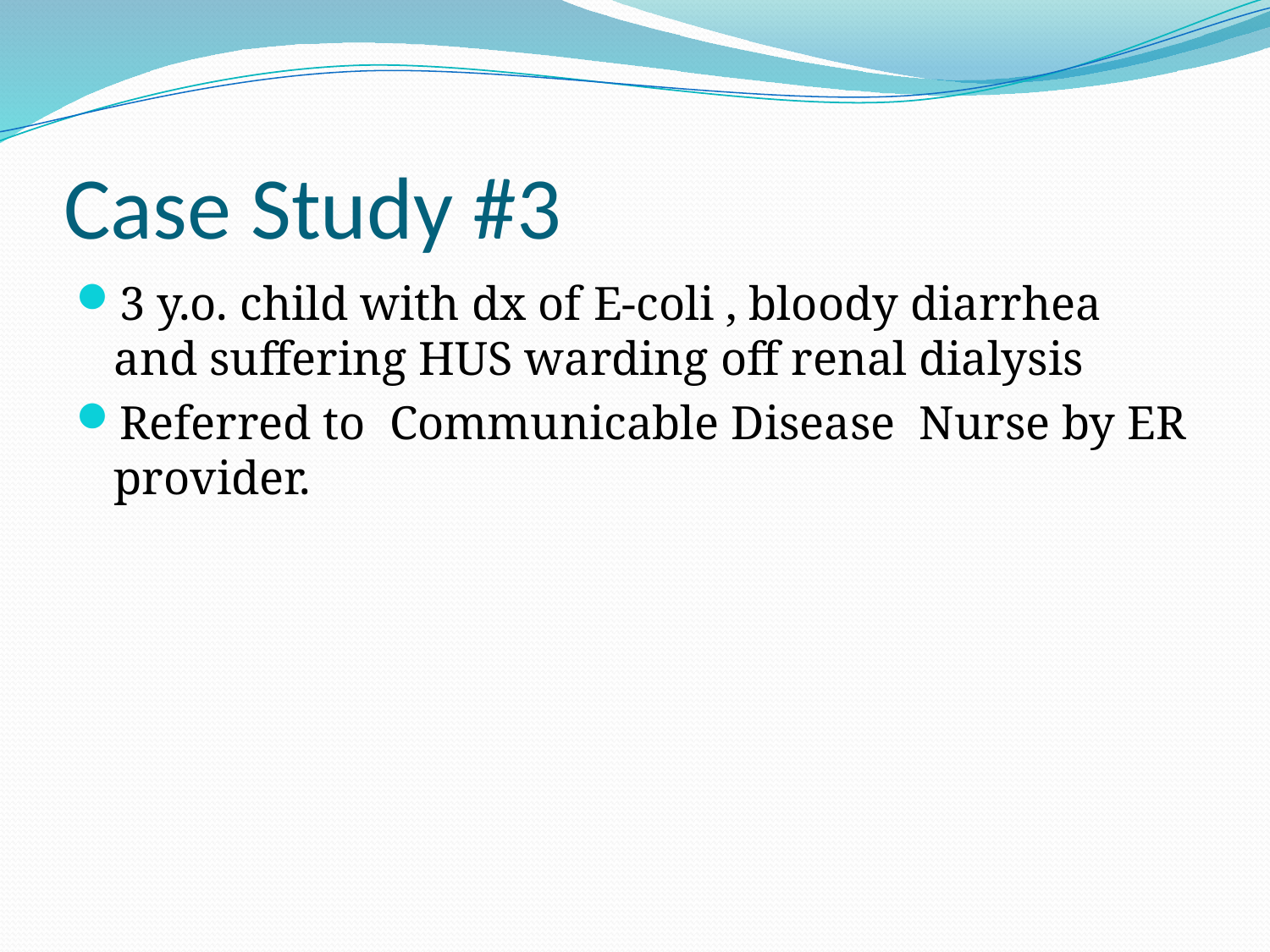

# Case Study #3
3 y.o. child with dx of E-coli , bloody diarrhea and suffering HUS warding off renal dialysis
Referred to  Communicable Disease  Nurse by ER provider.